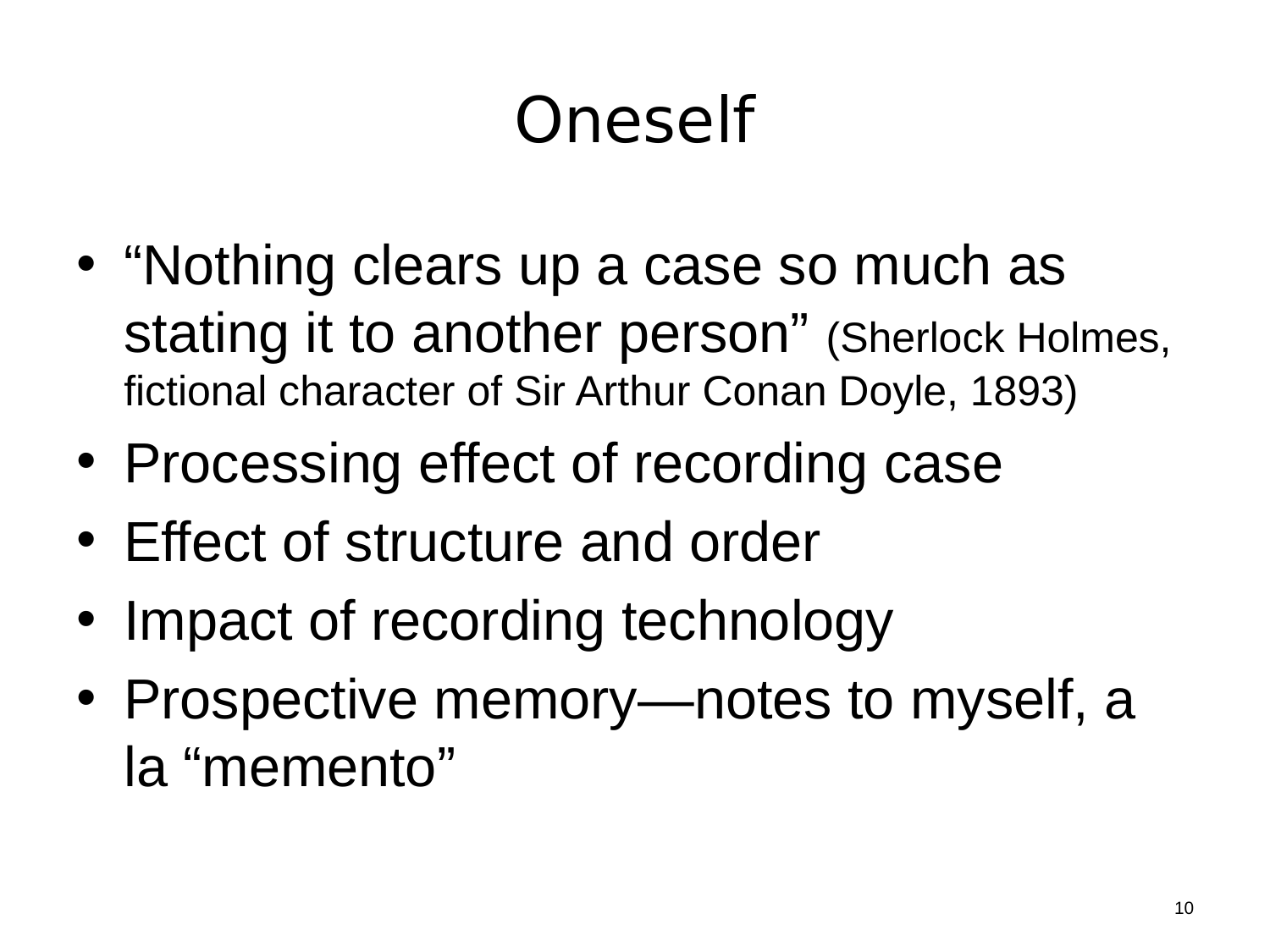

# Oneself
“Nothing clears up a case so much as stating it to another person” (Sherlock Holmes, fictional character of Sir Arthur Conan Doyle, 1893)
Processing effect of recording case
Effect of structure and order
Impact of recording technology
Prospective memory—notes to myself, a la “memento”
10